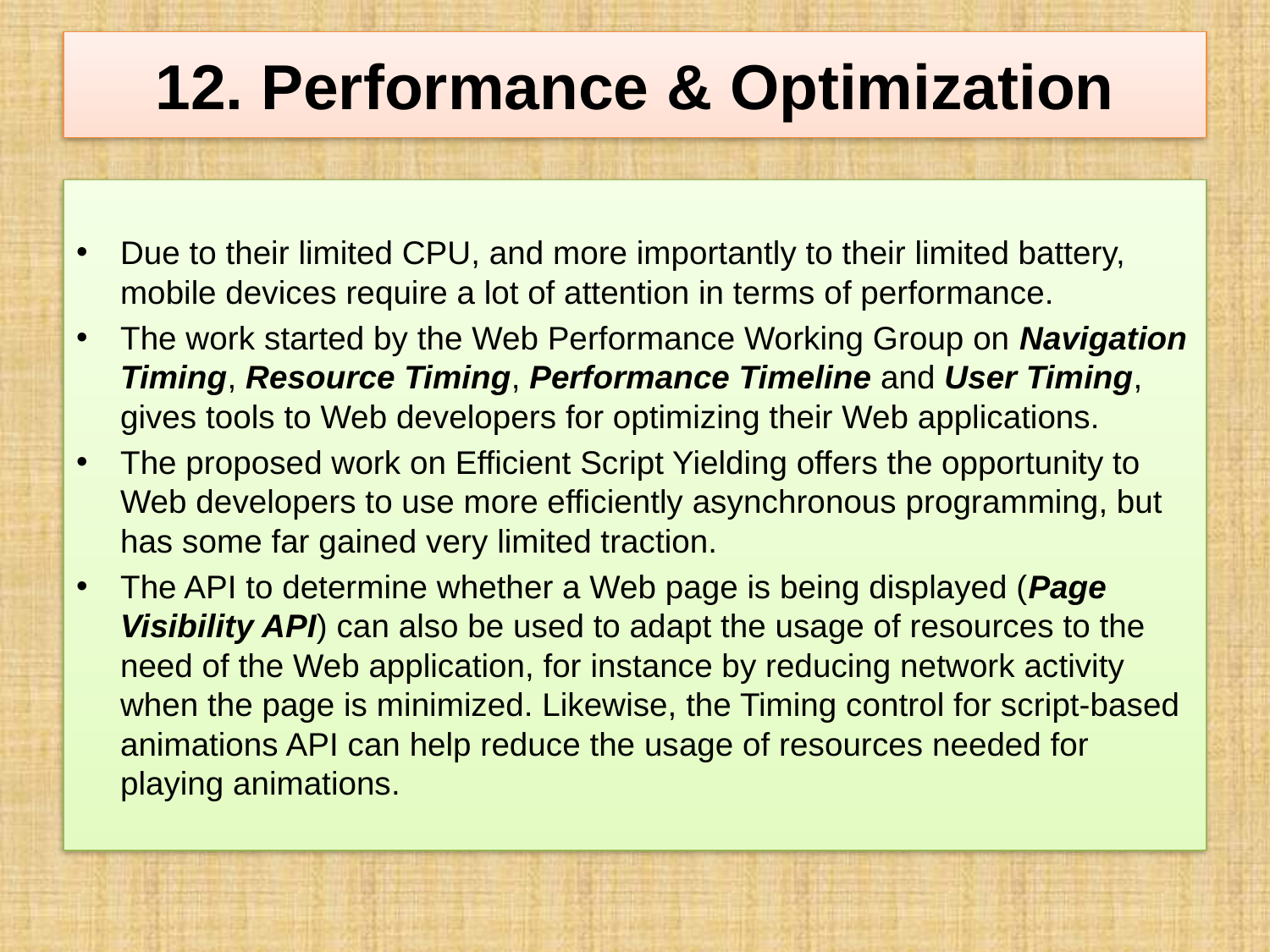

# 12. Performance & Optimization

Due to their limited CPU, and more importantly to their limited battery, mobile devices require a lot of attention in terms of performance.
The work started by the Web Performance Working Group on Navigation Timing, Resource Timing, Performance Timeline and User Timing, gives tools to Web developers for optimizing their Web applications.
The proposed work on Efficient Script Yielding offers the opportunity to Web developers to use more efficiently asynchronous programming, but has some far gained very limited traction.
The API to determine whether a Web page is being displayed (Page Visibility API) can also be used to adapt the usage of resources to the need of the Web application, for instance by reducing network activity when the page is minimized. Likewise, the Timing control for script-based animations API can help reduce the usage of resources needed for playing animations.